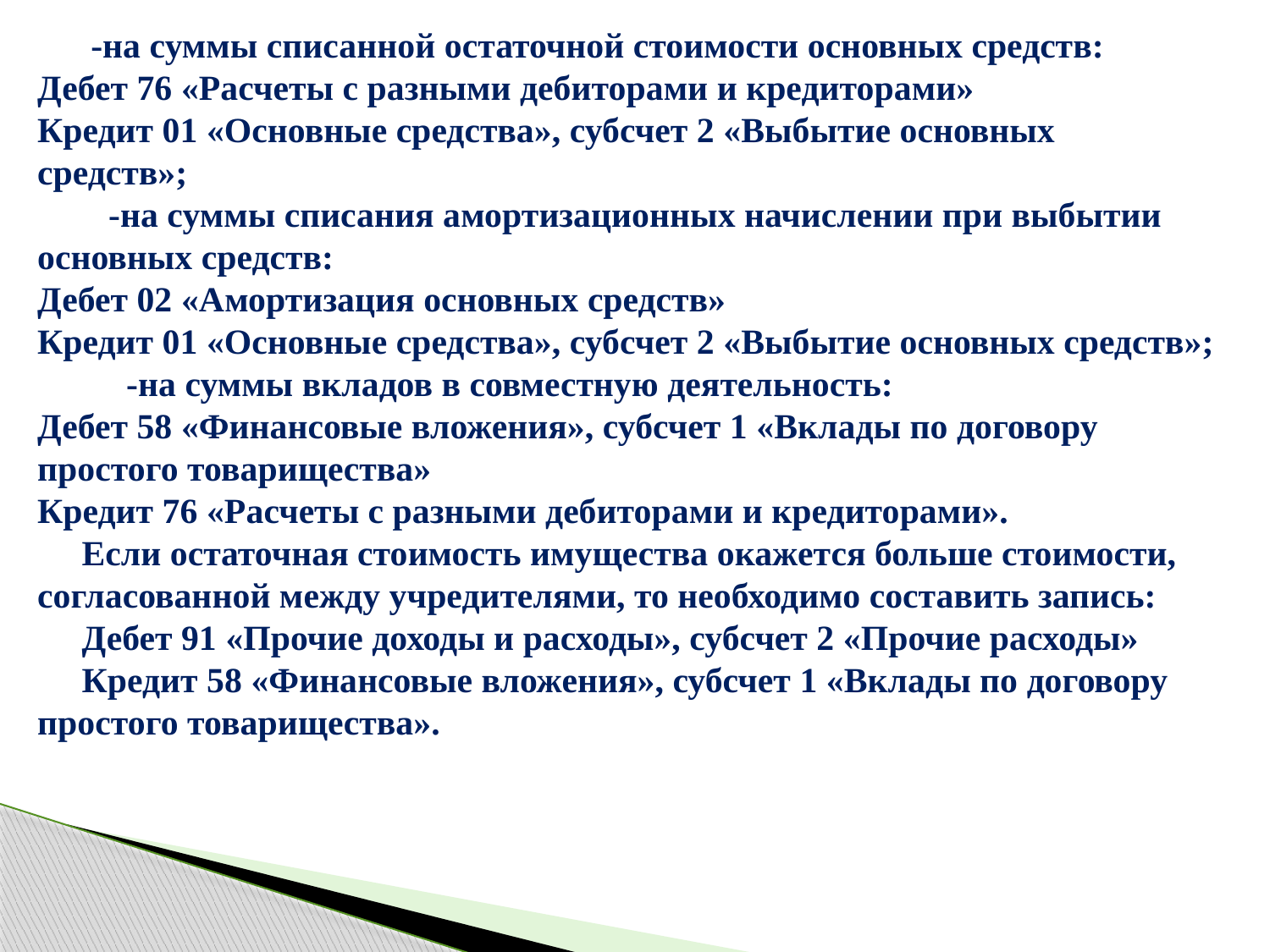

-на суммы списанной остаточной стоимости основных средств:
Дебет 76 «Расчеты с разными дебиторами и кредиторами»
Кредит 01 «Основные средства», субсчет 2 «Выбытие основных
средств»;
        -на суммы списания амортизационных начислении при выбытии основных средств:
Дебет 02 «Амортизация основных средств»
Кредит 01 «Основные средства», субсчет 2 «Выбытие основных средств»;
          -на суммы вкладов в совместную деятельность:
Дебет 58 «Финансовые вложения», субсчет 1 «Вклады по договору простого товарищества»
Кредит 76 «Расчеты с разными дебиторами и кредиторами».
     Если остаточная стоимость имущества окажется больше стоимости, согласованной между учредителями, то необходимо составить запись:
     Дебет 91 «Прочие доходы и расходы», субсчет 2 «Прочие расходы»
     Кредит 58 «Финансовые вложения», субсчет 1 «Вклады по договору простого товарищества».